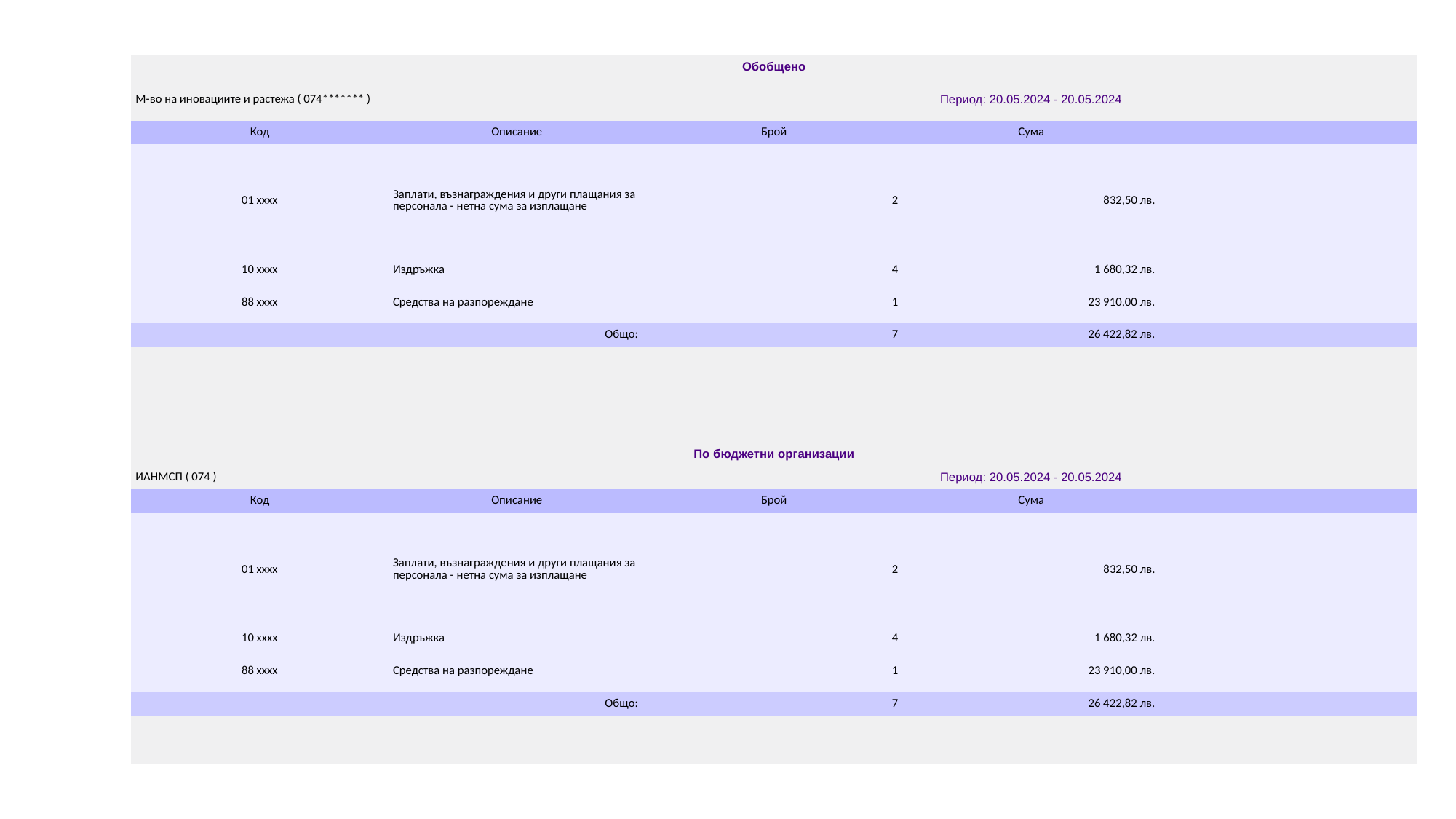

| Обобщено |  |  |  |  |
| --- | --- | --- | --- | --- |
| М-во на иновациите и растежа ( 074\*\*\*\*\*\*\* ) |  | Период: 20.05.2024 - 20.05.2024 |  |  |
| Код | Описание | Брой | Сума |  |
| 01 xxxx | Заплати, възнаграждения и други плащания за персонала - нетна сума за изплащане | 2 | 832,50 лв. |  |
| 10 xxxx | Издръжка | 4 | 1 680,32 лв. |  |
| 88 xxxx | Средства на разпореждане | 1 | 23 910,00 лв. |  |
| Общо: |  | 7 | 26 422,82 лв. |  |
|  |  |  |  |  |
|  |  |  |  |  |
|  |  |  |  |  |
|  |  |  |  |  |
| По бюджетни организации |  |  |  |  |
| ИАНМСП ( 074 ) |  | Период: 20.05.2024 - 20.05.2024 |  |  |
| Код | Описание | Брой | Сума |  |
| 01 xxxx | Заплати, възнаграждения и други плащания за персонала - нетна сума за изплащане | 2 | 832,50 лв. |  |
| 10 xxxx | Издръжка | 4 | 1 680,32 лв. |  |
| 88 xxxx | Средства на разпореждане | 1 | 23 910,00 лв. |  |
| Общо: |  | 7 | 26 422,82 лв. |  |
|  |  |  |  |  |
|  |  |  |  |  |
#